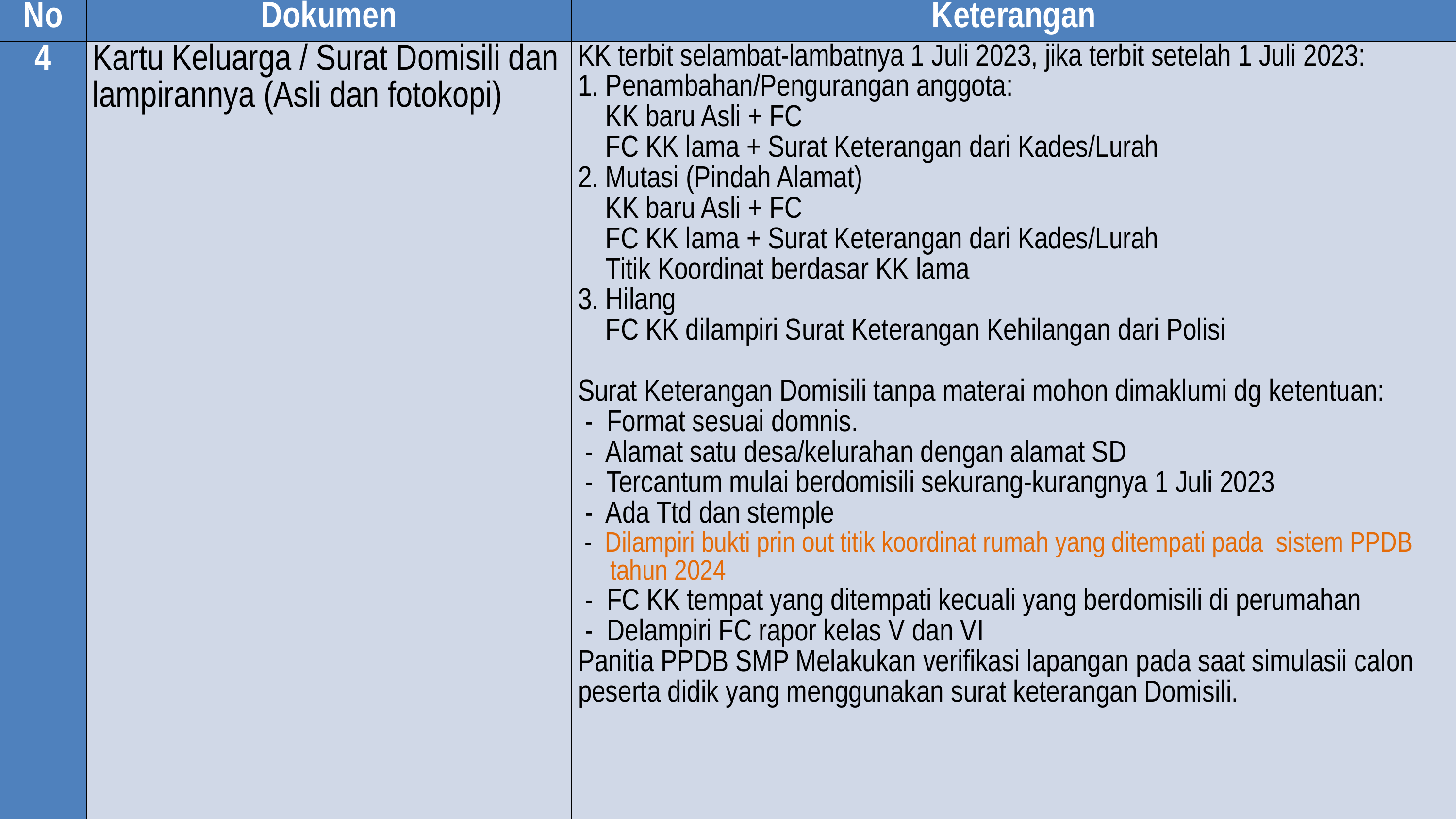

| No | Dokumen | Keterangan |
| --- | --- | --- |
| 4 | Kartu Keluarga / Surat Domisili dan lampirannya (Asli dan fotokopi) | KK terbit selambat-lambatnya 1 Juli 2023, jika terbit setelah 1 Juli 2023: 1. Penambahan/Pengurangan anggota: KK baru Asli + FC FC KK lama + Surat Keterangan dari Kades/Lurah 2. Mutasi (Pindah Alamat) KK baru Asli + FC FC KK lama + Surat Keterangan dari Kades/Lurah Titik Koordinat berdasar KK lama 3. Hilang FC KK dilampiri Surat Keterangan Kehilangan dari Polisi   Surat Keterangan Domisili tanpa materai mohon dimaklumi dg ketentuan: - Format sesuai domnis. - Alamat satu desa/kelurahan dengan alamat SD - Tercantum mulai berdomisili sekurang-kurangnya 1 Juli 2023 - Ada Ttd dan stemple - Dilampiri bukti prin out titik koordinat rumah yang ditempati pada sistem PPDB tahun 2024 - FC KK tempat yang ditempati kecuali yang berdomisili di perumahan - Delampiri FC rapor kelas V dan VI Panitia PPDB SMP Melakukan verifikasi lapangan pada saat simulasii calon peserta didik yang menggunakan surat keterangan Domisili. |
| 5 | Sertifikat Nilai Rapor SD/MI (Asli dan fotokopi) | Tidak tersedia karena sesuatu hal (Khusus Untuk SD/MI luar Kab. Mojokerto dan Lulusan tahun 2022/2023) Disiapkan Blanko Sertifikat Nilai Rapor untuk diisi menggunakan bulpoin sesuai dengan nilai pada rapor |